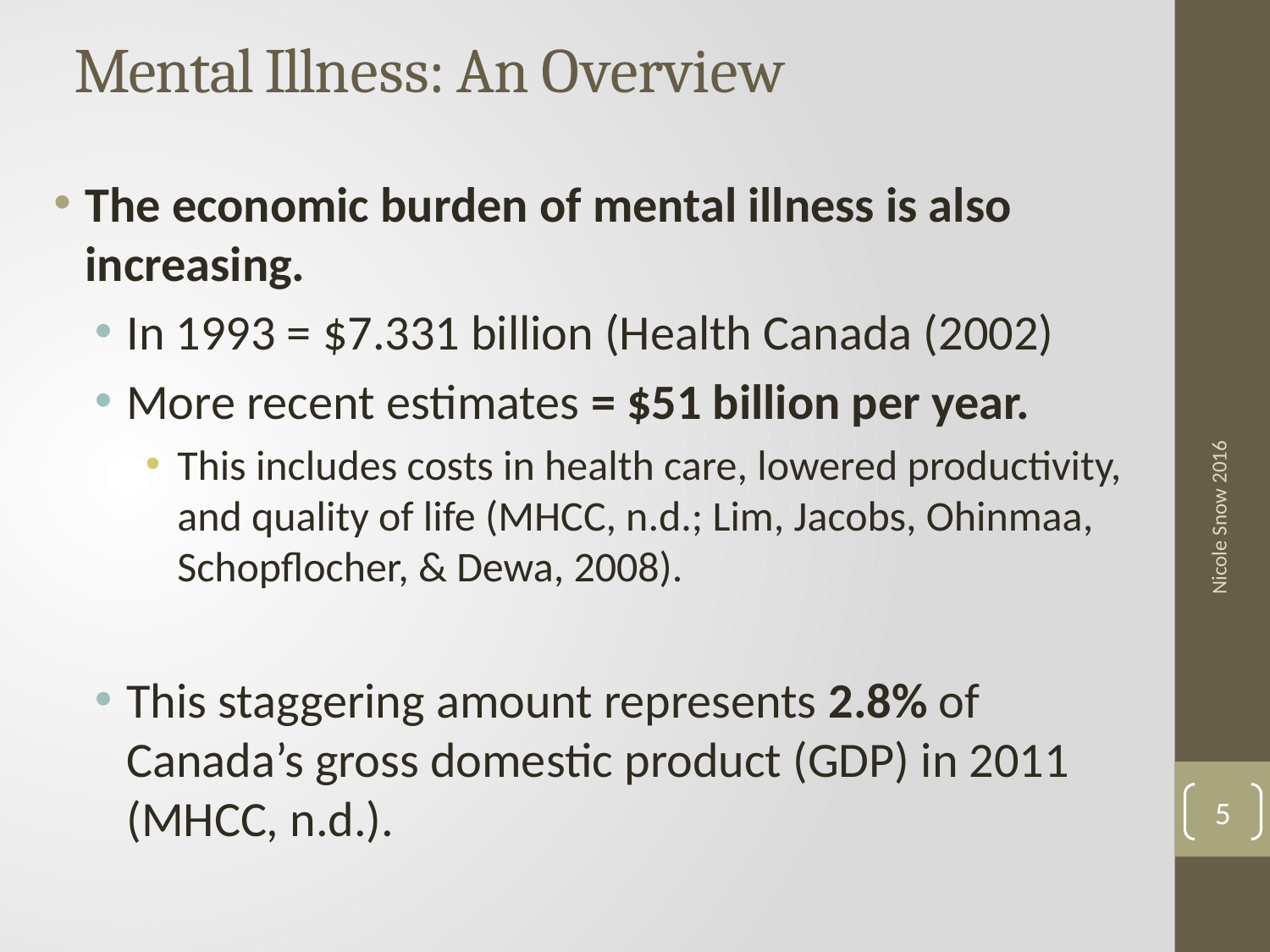

# Mental Illness: An Overview
The economic burden of mental illness is also increasing.
In 1993 = $7.331 billion (Health Canada (2002)
More recent estimates = $51 billion per year.
This includes costs in health care, lowered productivity, and quality of life (MHCC, n.d.; Lim, Jacobs, Ohinmaa, Schopflocher, & Dewa, 2008).

This staggering amount represents 2.8% of Canada’s gross domestic product (GDP) in 2011 (MHCC, n.d.).

Nicole Snow 2016
5